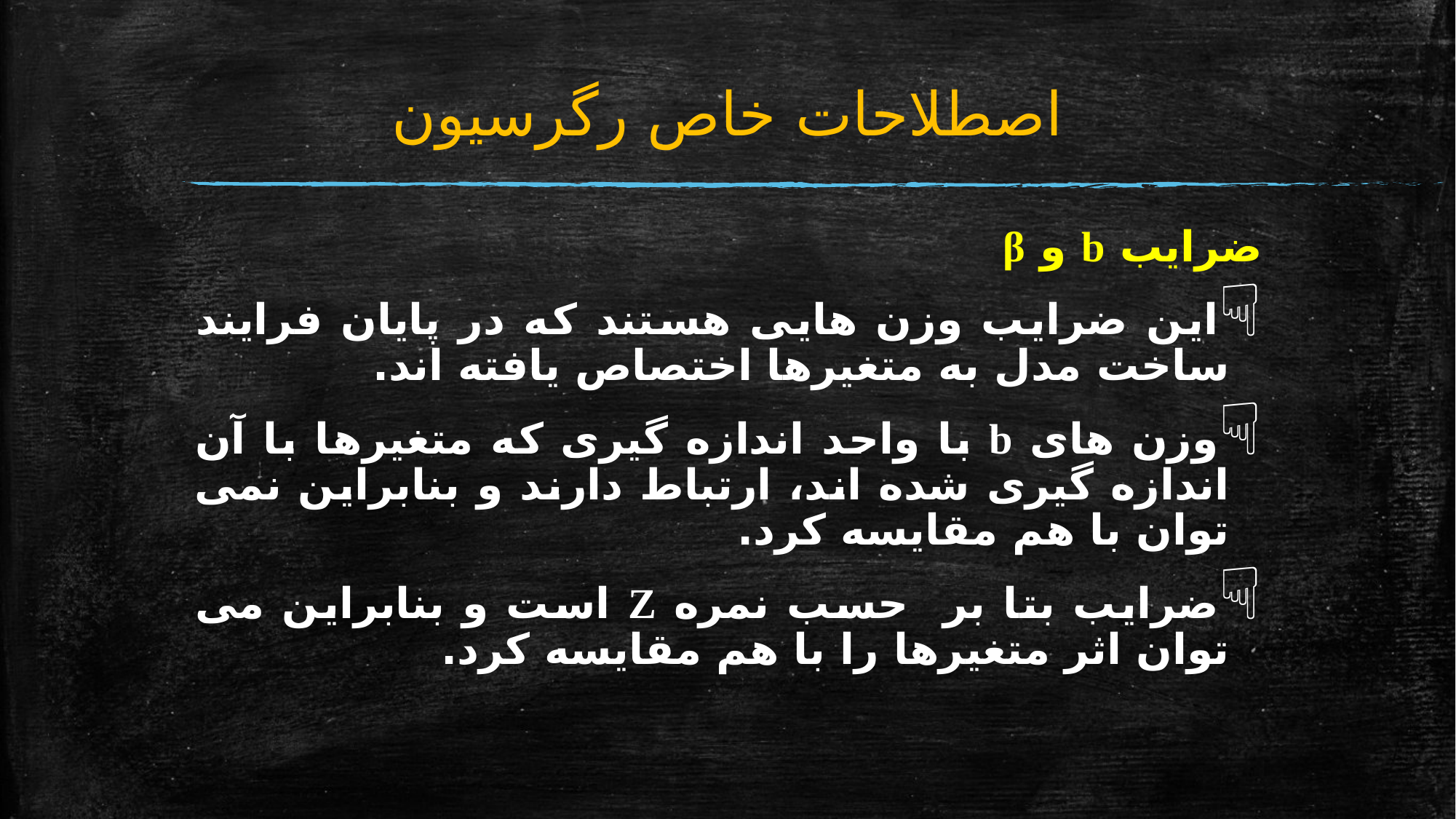

# اصطلاحات خاص رگرسیون
ضرایب b و β
این ضرایب وزن هایی هستند که در پایان فرایند ساخت مدل به متغیرها اختصاص یافته اند.
وزن های b با واحد اندازه گیری که متغیرها با آن اندازه گیری شده اند، ارتباط دارند و بنابراین نمی توان با هم مقایسه کرد.
ضرایب بتا بر  حسب نمره Z است و بنابراین می توان اثر متغیرها را با هم مقایسه کرد.